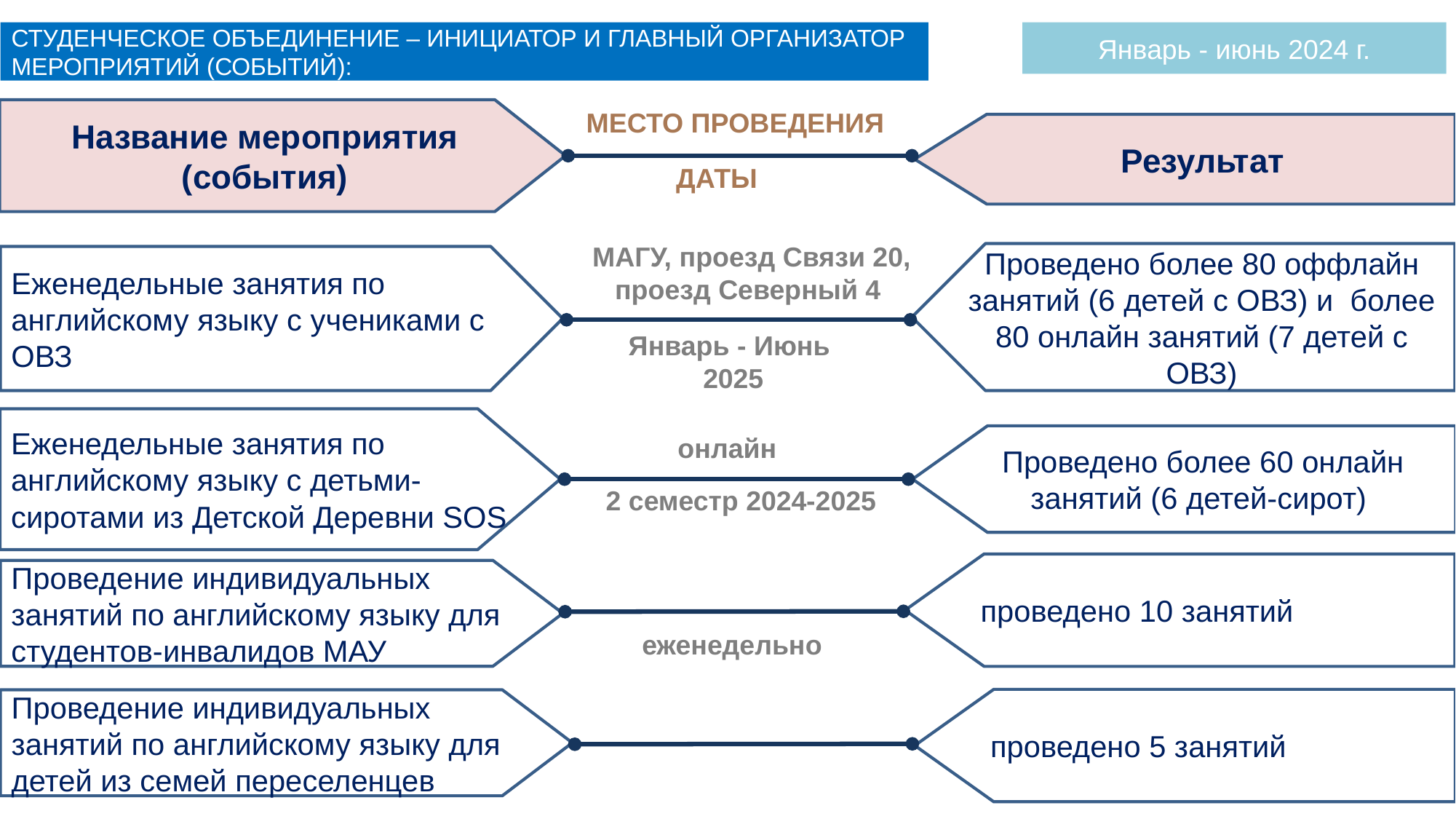

СТУДЕНЧЕСКОЕ ОБЪЕДИНЕНИЕ – ИНИЦИАТОР И ГЛАВНЫЙ ОРГАНИЗАТОР МЕРОПРИЯТИЙ (СОБЫТИЙ):
Январь - июнь 2024 г.
МЕСТО ПРОВЕДЕНИЯ
Название мероприятия (события)
Результат
ДАТЫ
МАГУ, проезд Связи 20, проезд Северный 4
Проведено более 80 оффлайн занятий (6 детей с ОВЗ) и  более 80 онлайн занятий (7 детей с ОВЗ)
Еженедельные занятия по английскому языку с учениками с ОВЗ
Январь - Июнь  2025
Еженедельные занятия по английскому языку с детьми-сиротами из Детской Деревни SOS
Проведено более 60 онлайн занятий (6 детей-сирот)
онлайн
2 семестр 2024-2025
   проведено 10 занятий
Проведение индивидуальных занятий по английскому языку для студентов-инвалидов МАУ
еженедельно
   проведено 5 занятий
Проведение индивидуальных занятий по английскому языку для детей из семей переселенцев